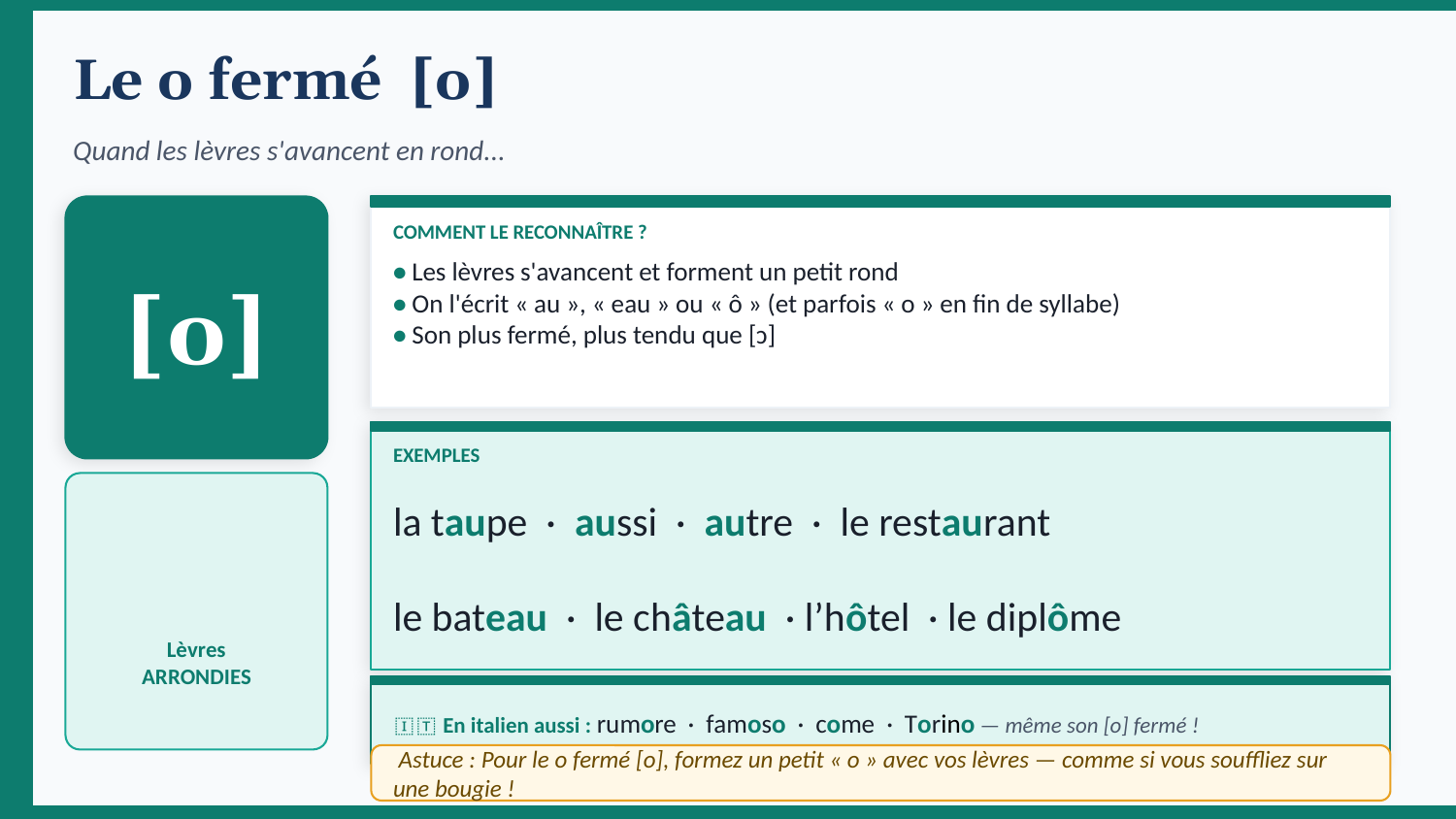

Le o fermé  [o]
Quand les lèvres s'avancent en rond...

[o]

COMMENT LE RECONNAÎTRE ?
• Les lèvres s'avancent et forment un petit rond
• On l'écrit « au », « eau » ou « ô » (et parfois « o » en fin de syllabe)
• Son plus fermé, plus tendu que [ɔ]

EXEMPLES

la taupe  ·  aussi  ·  autre  ·  le restaurant

le bateau  ·  le château  · l’hôtel  · le diplôme
Lèvres
ARRONDIES

🇮🇹 En italien aussi : rumore  ·  famoso  ·  come  ·  Torino — même son [o] fermé !

 Astuce : Pour le o fermé [o], formez un petit « o » avec vos lèvres — comme si vous souffliez sur une bougie !